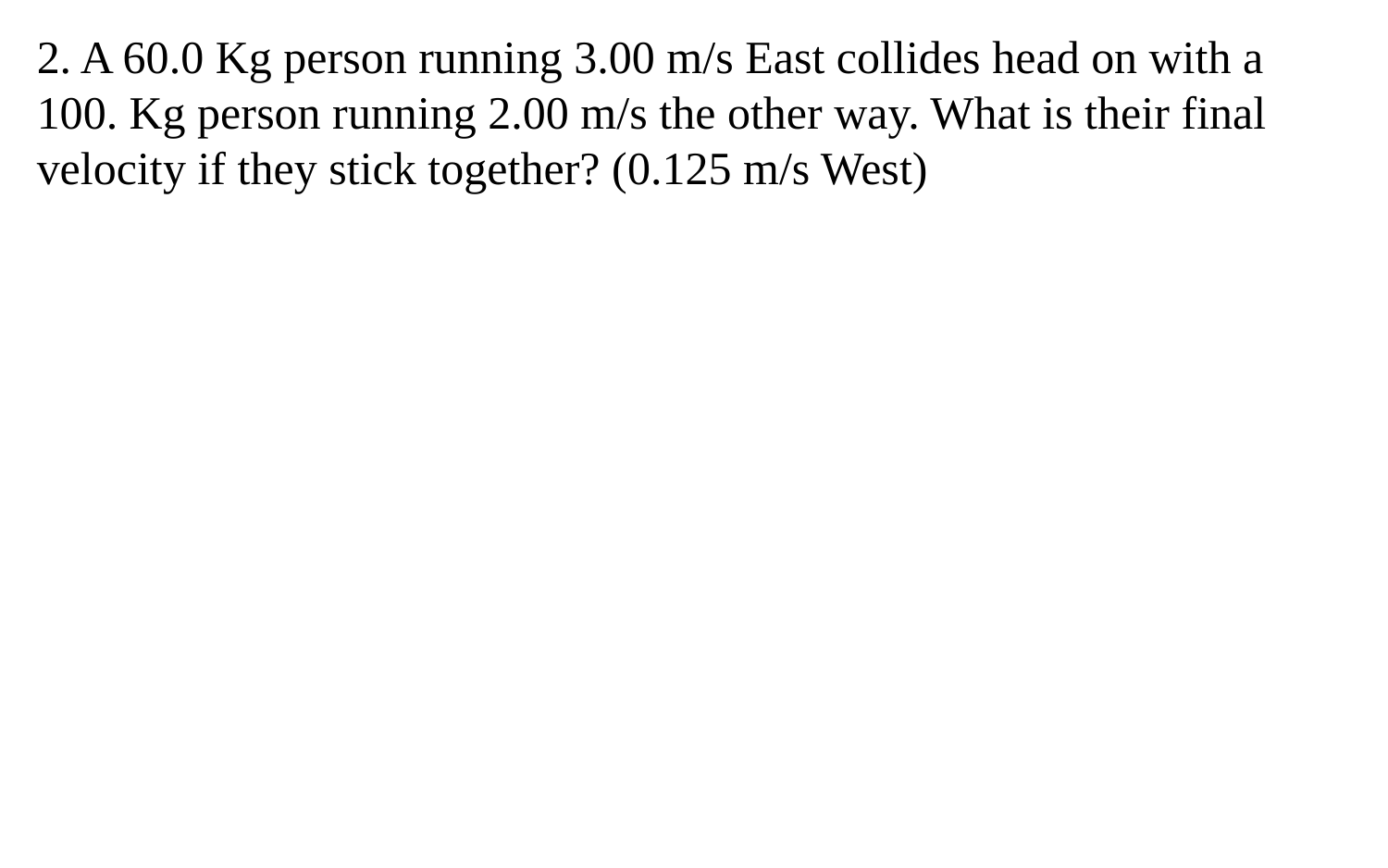

2. A 60.0 Kg person running 3.00 m/s East collides head on with a 100. Kg person running 2.00 m/s the other way. What is their final velocity if they stick together? (0.125 m/s West)